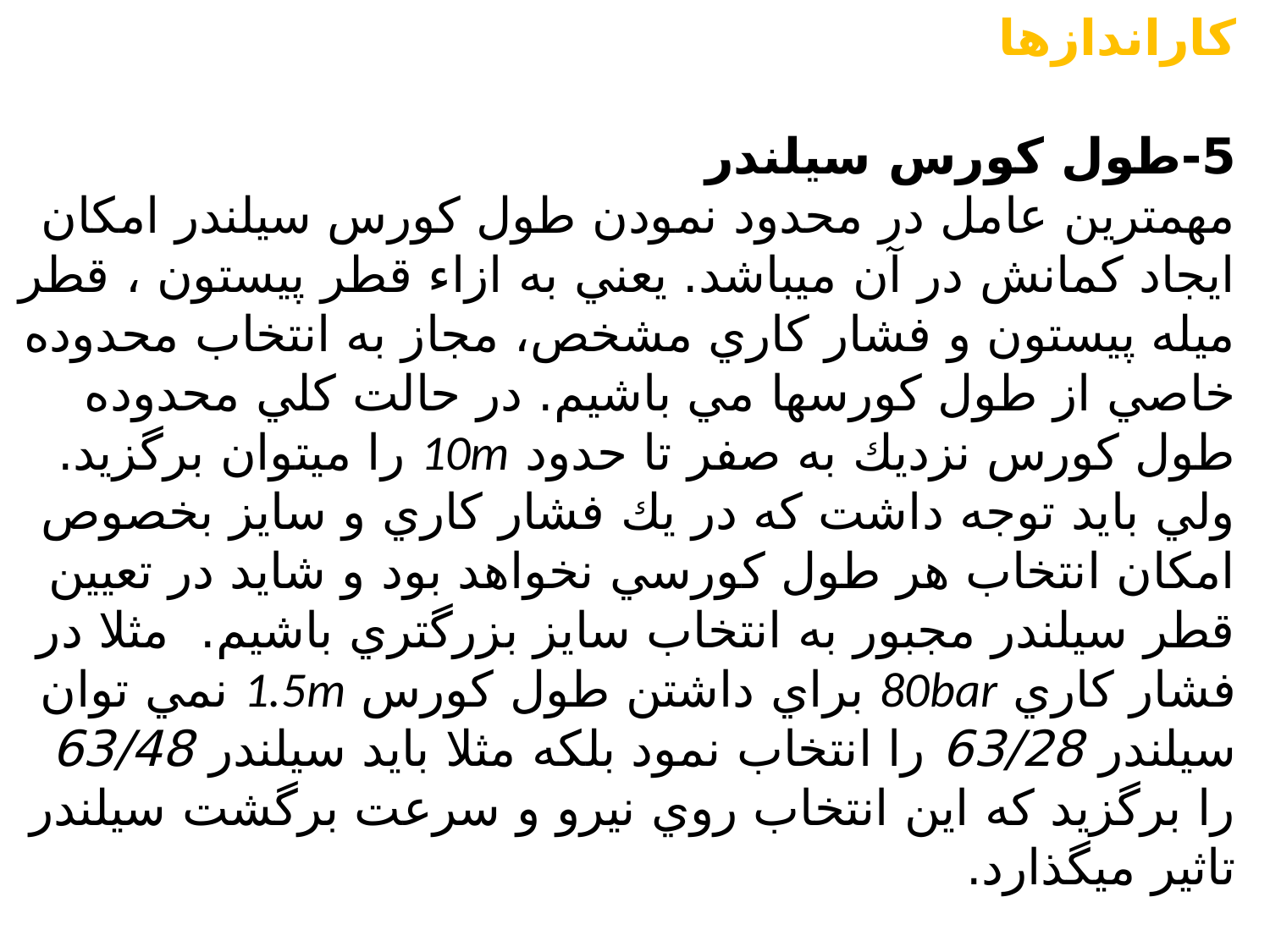

کاراندازها

5-طول كورس سيلندر
مهمترين عامل در محدود نمودن طول كورس سيلندر امكان ايجاد كمانش در آن ميباشد. يعني به ازاء قطر پيستون ، قطر ميله پيستون و فشار كاري مشخص، مجاز به انتخاب محدوده خاصي از طول كورسها مي باشيم. در حالت كلي محدوده طول كورس نزديك به صفر تا حدود 10m را ميتوان برگزيد. ولي بايد توجه داشت كه در يك فشار كاري و سايز بخصوص امكان انتخاب هر طول كورسي نخواهد بود و شايد در تعيين قطر سيلندر مجبور به انتخاب سايز بزرگتري باشيم.  مثلا در فشار كاري 80bar براي داشتن طول كورس 1.5m نمي توان سيلندر 63/28 را انتخاب نمود بلكه مثلا بايد سيلندر 63/48 را برگزيد كه اين انتخاب روي نيرو و سرعت برگشت سيلندر تاثير ميگذارد.